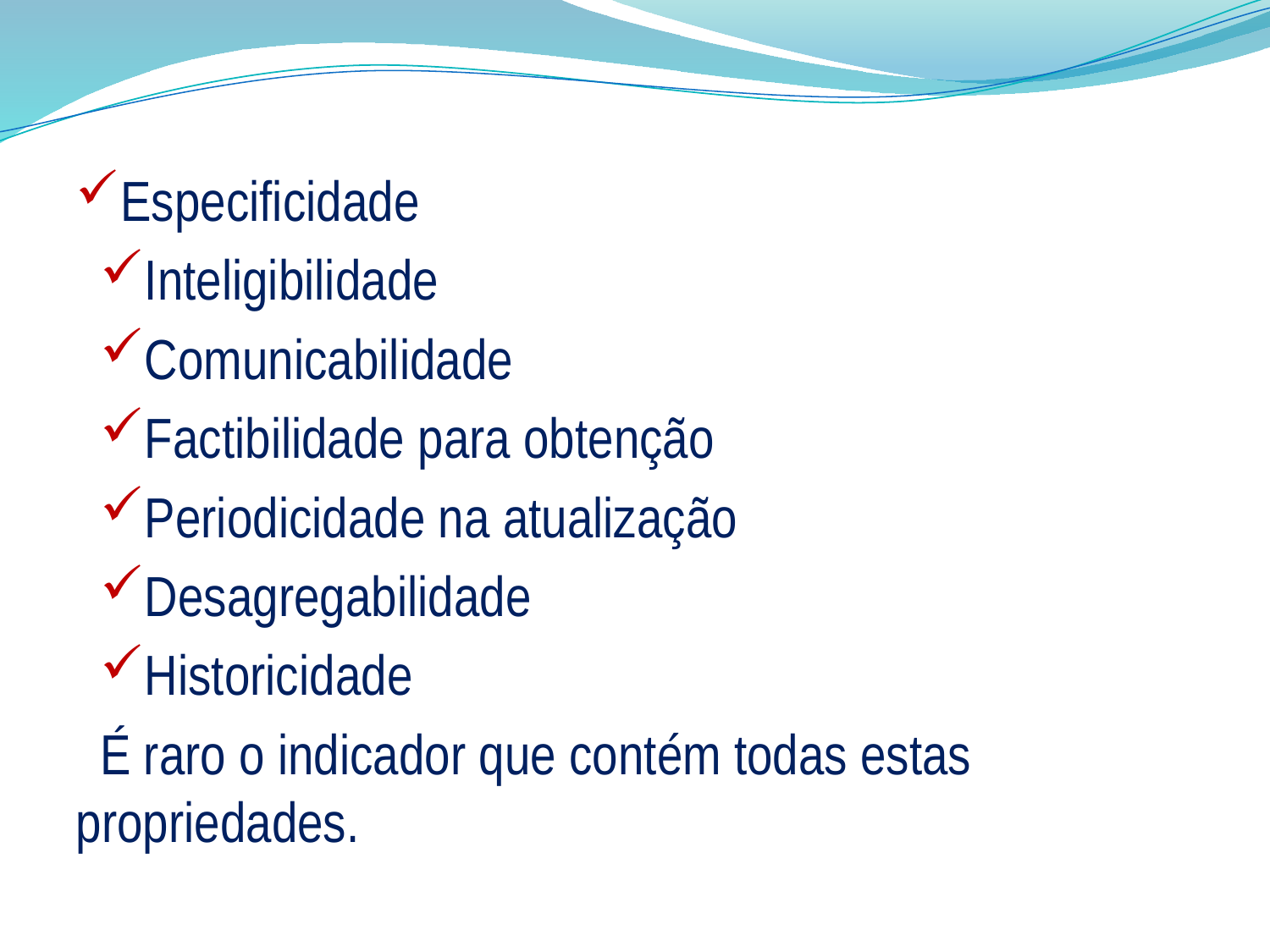

Especificidade
Inteligibilidade
Comunicabilidade
Factibilidade para obtenção
Periodicidade na atualização
Desagregabilidade
Historicidade
É raro o indicador que contém todas estas propriedades.